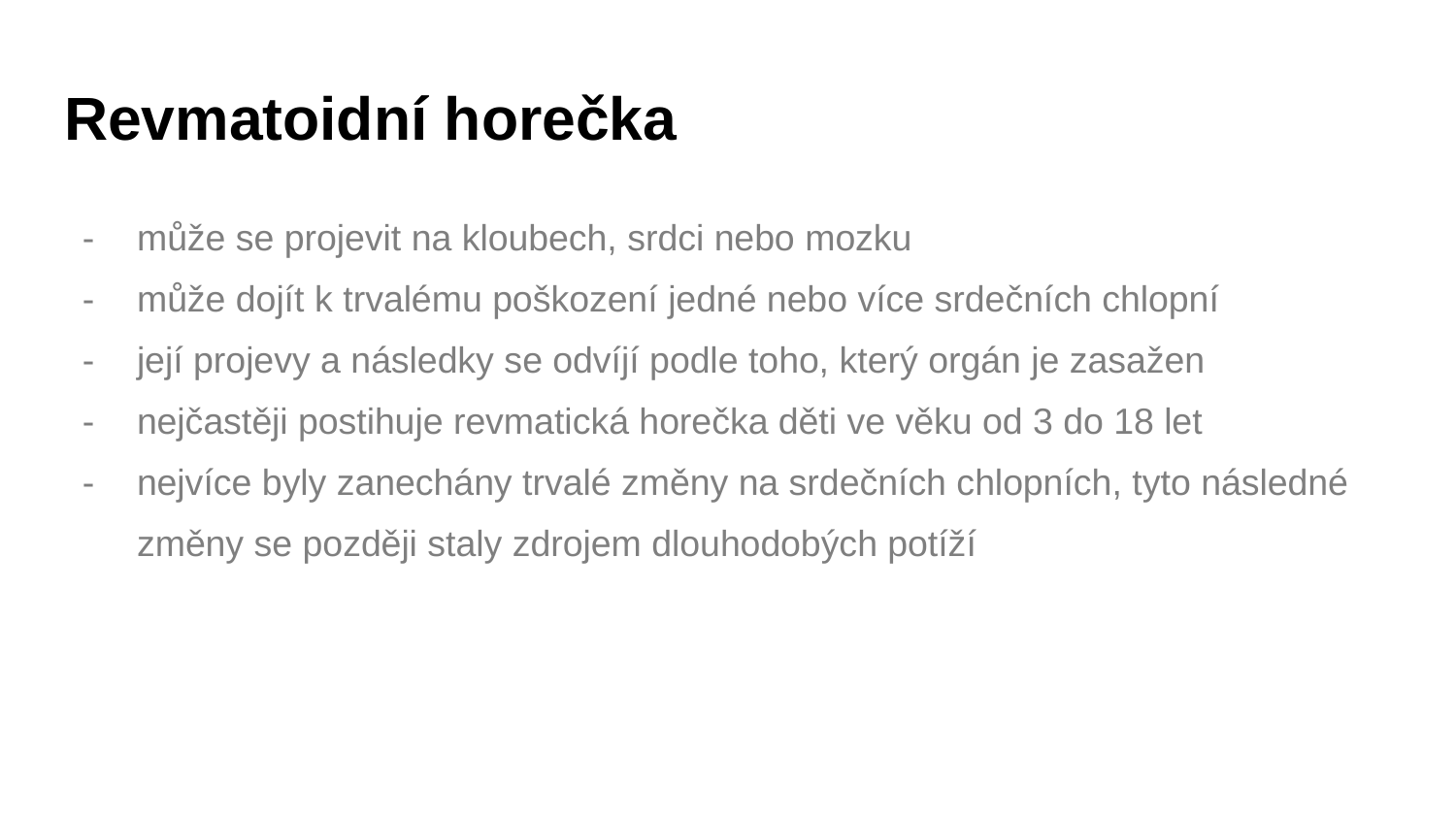

# Revmatoidní horečka
může se projevit na kloubech, srdci nebo mozku
může dojít k trvalému poškození jedné nebo více srdečních chlopní
její projevy a následky se odvíjí podle toho, který orgán je zasažen
nejčastěji postihuje revmatická horečka děti ve věku od 3 do 18 let
nejvíce byly zanechány trvalé změny na srdečních chlopních, tyto následné změny se později staly zdrojem dlouhodobých potíží